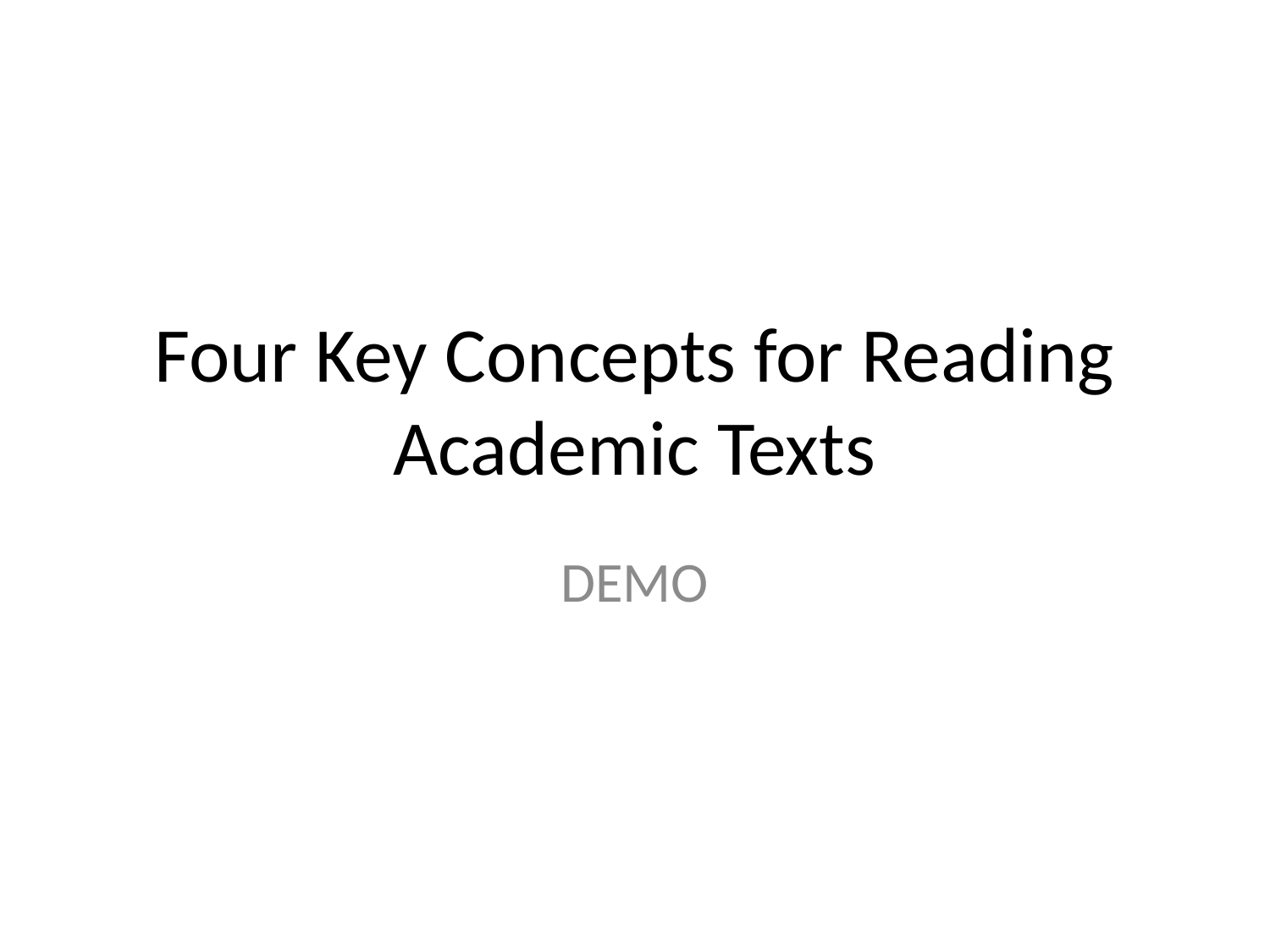

# Four Key Concepts for Reading Academic Texts
DEMO